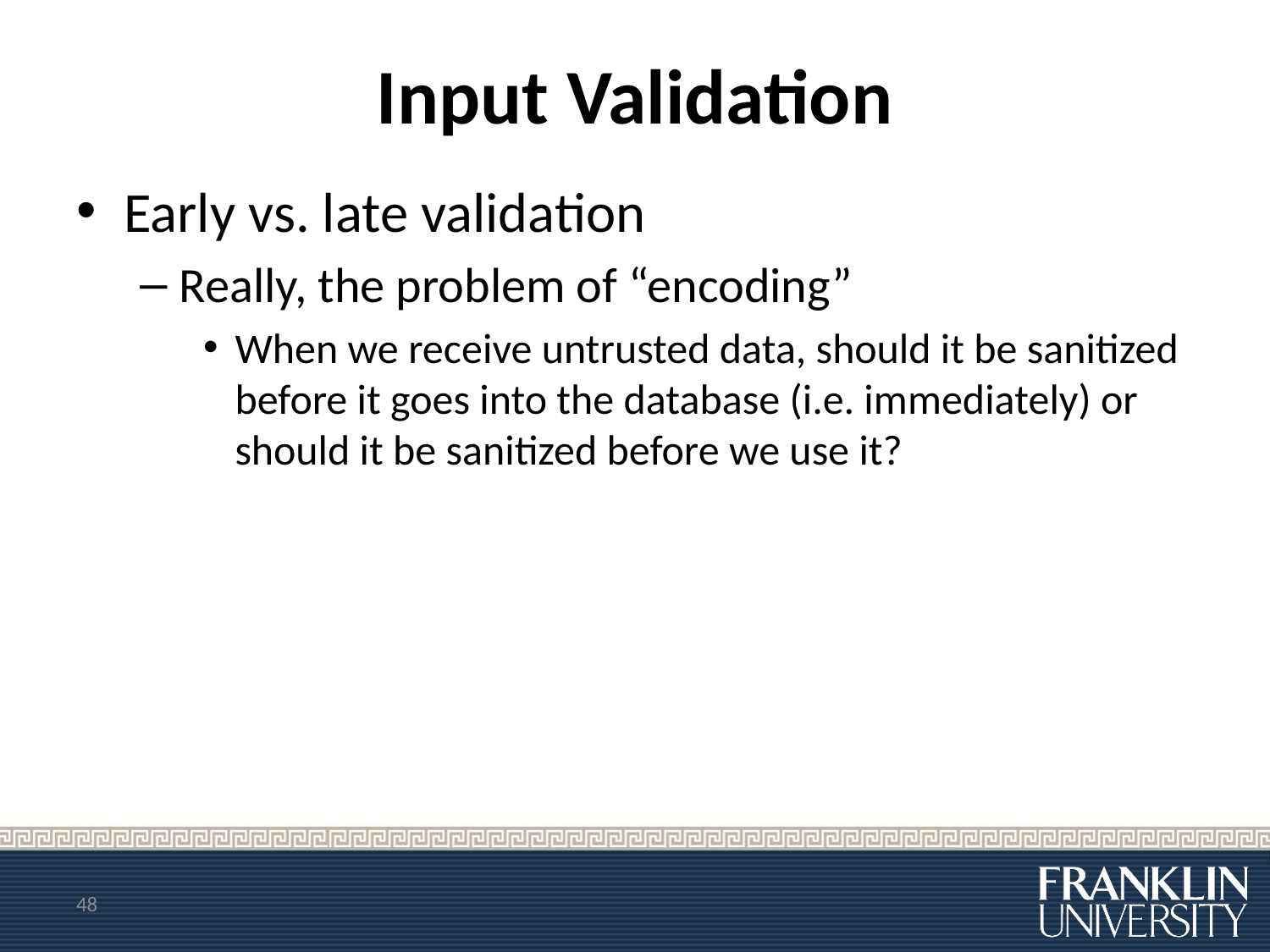

# Input Validation
Early vs. late validation
Really, the problem of “encoding”
When we receive untrusted data, should it be sanitized before it goes into the database (i.e. immediately) or should it be sanitized before we use it?

48